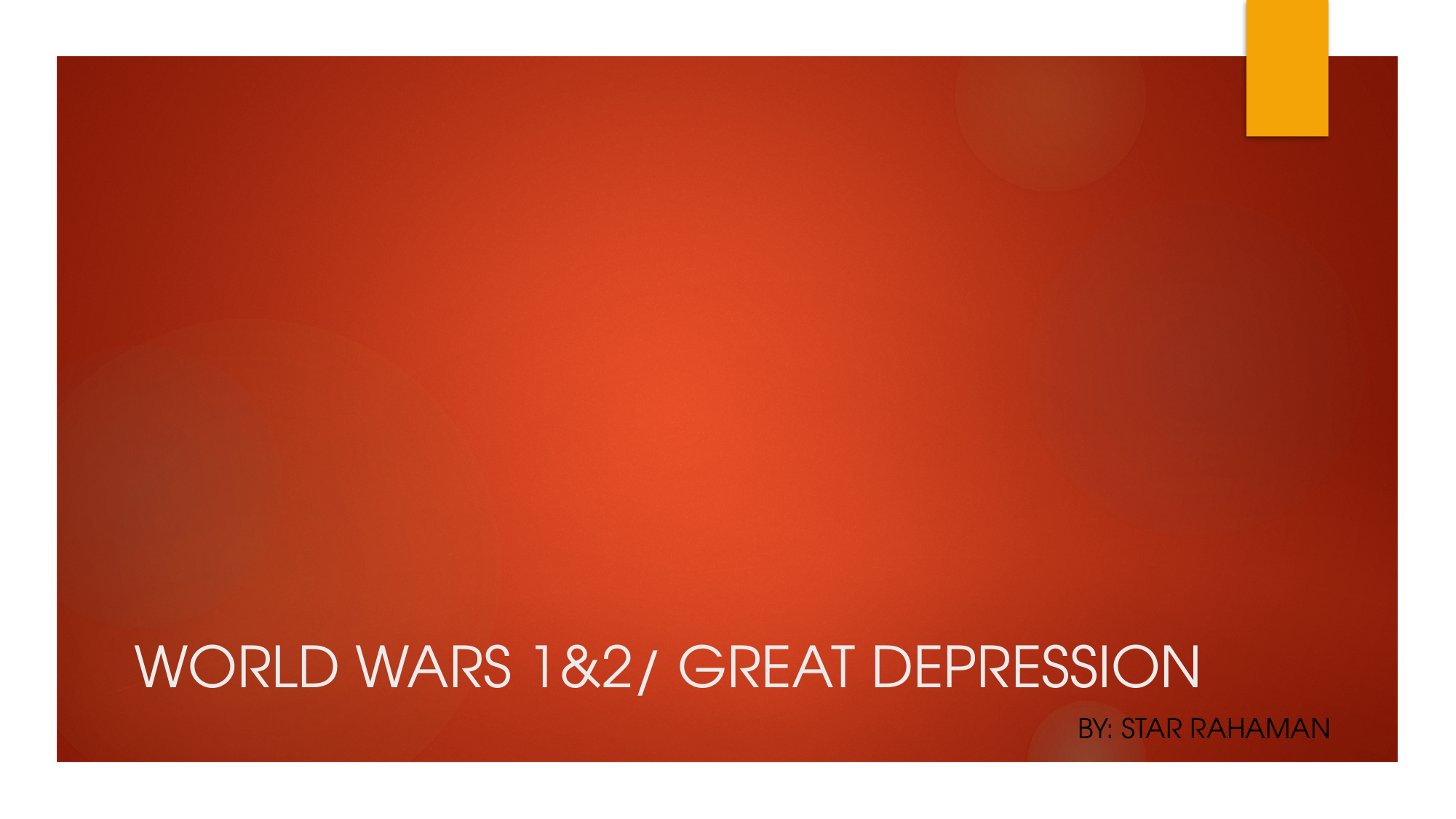

# WORLD WARS 1&2/ GREAT DEPRESSION
BY: STAR RAHAMAN